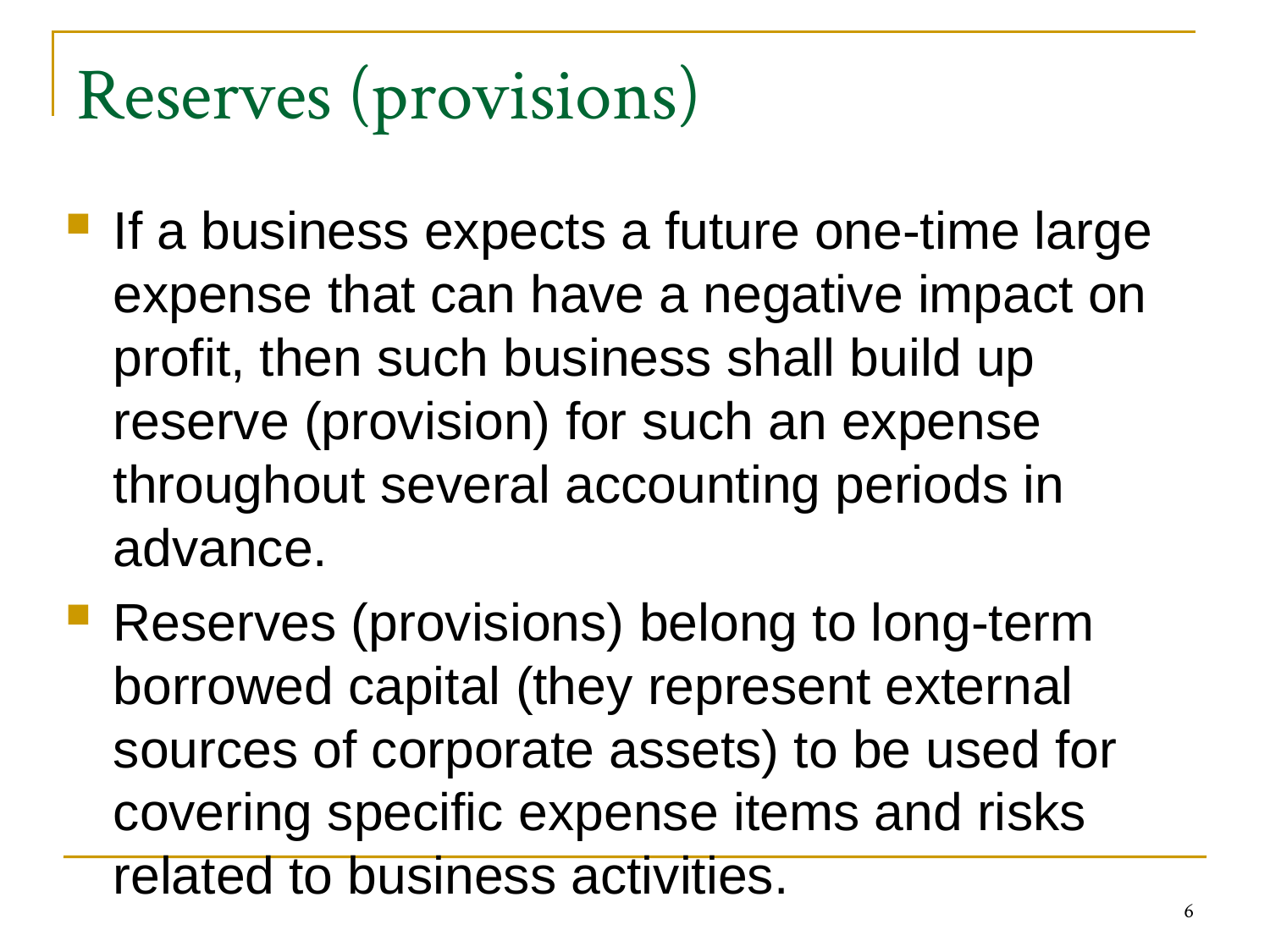

# Reserves (provisions)
If a business expects a future one-time large expense that can have a negative impact on profit, then such business shall build up reserve (provision) for such an expense throughout several accounting periods in advance.
Reserves (provisions) belong to long-term borrowed capital (they represent external sources of corporate assets) to be used for covering specific expense items and risks related to business activities.

6